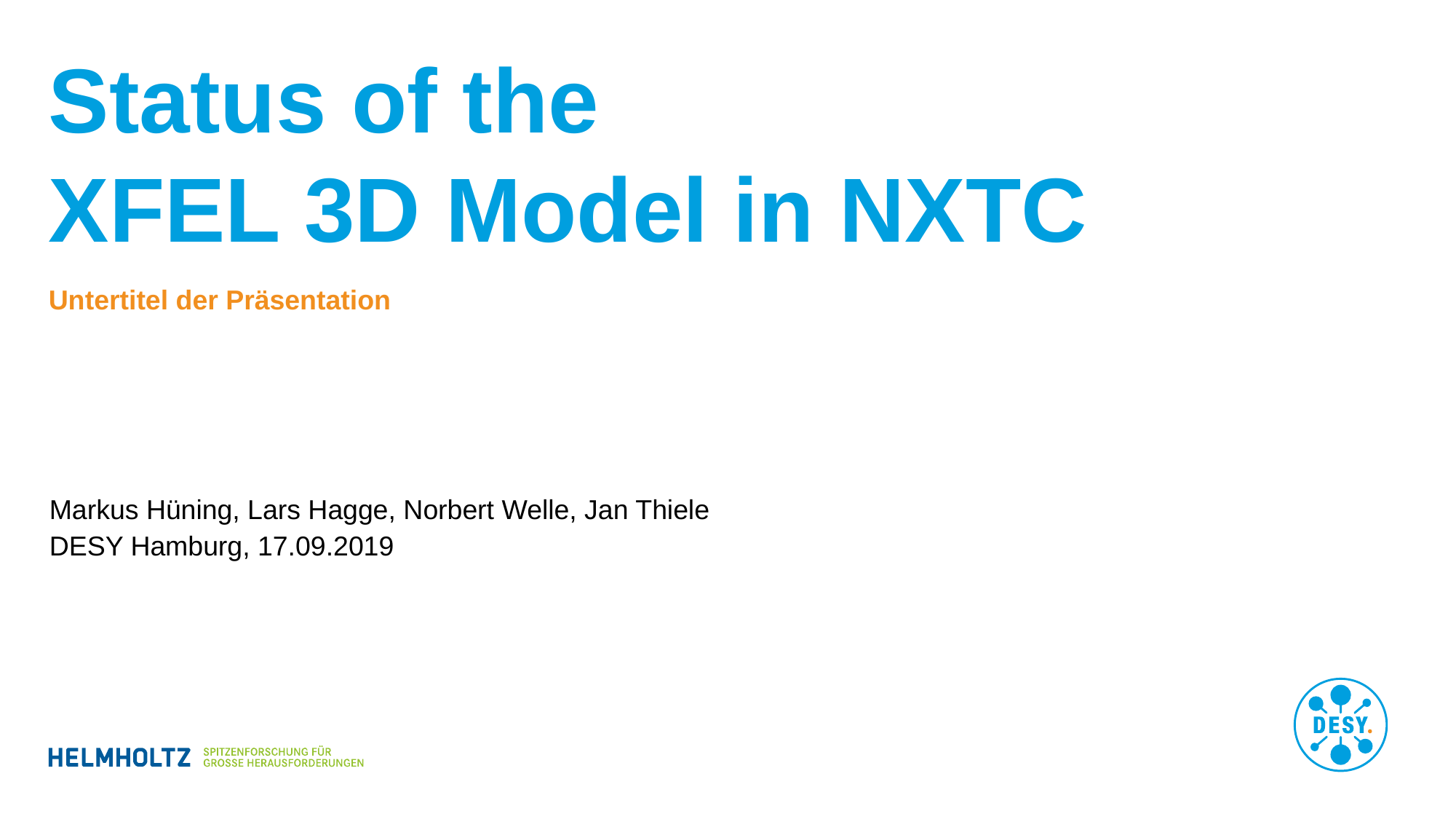

# Status of the XFEL 3D Model in NXTC
Untertitel der Präsentation
Markus Hüning, Lars Hagge, Norbert Welle, Jan Thiele
DESY Hamburg, 17.09.2019